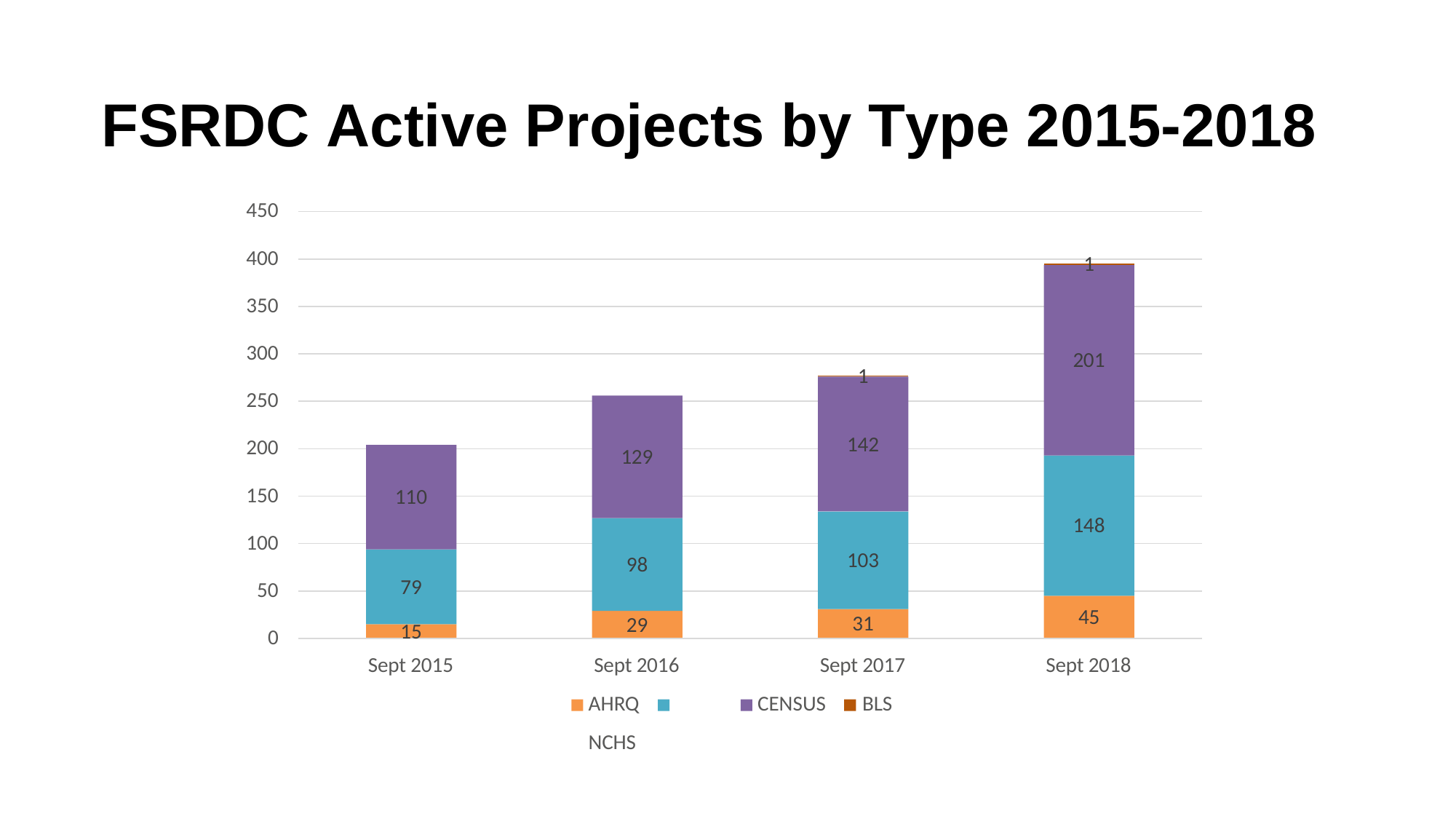

# FSRDC Active Projects by Type 2015-2018
450

400
1

350

300
201

1

250

142
200
129

150
110

148

100

103

98
79
50

45

31
29

15
0

Sept 2016 AHRQ	NCHS

Sept 2015
Sept 2017
Sept 2018
CENSUS	BLS

18